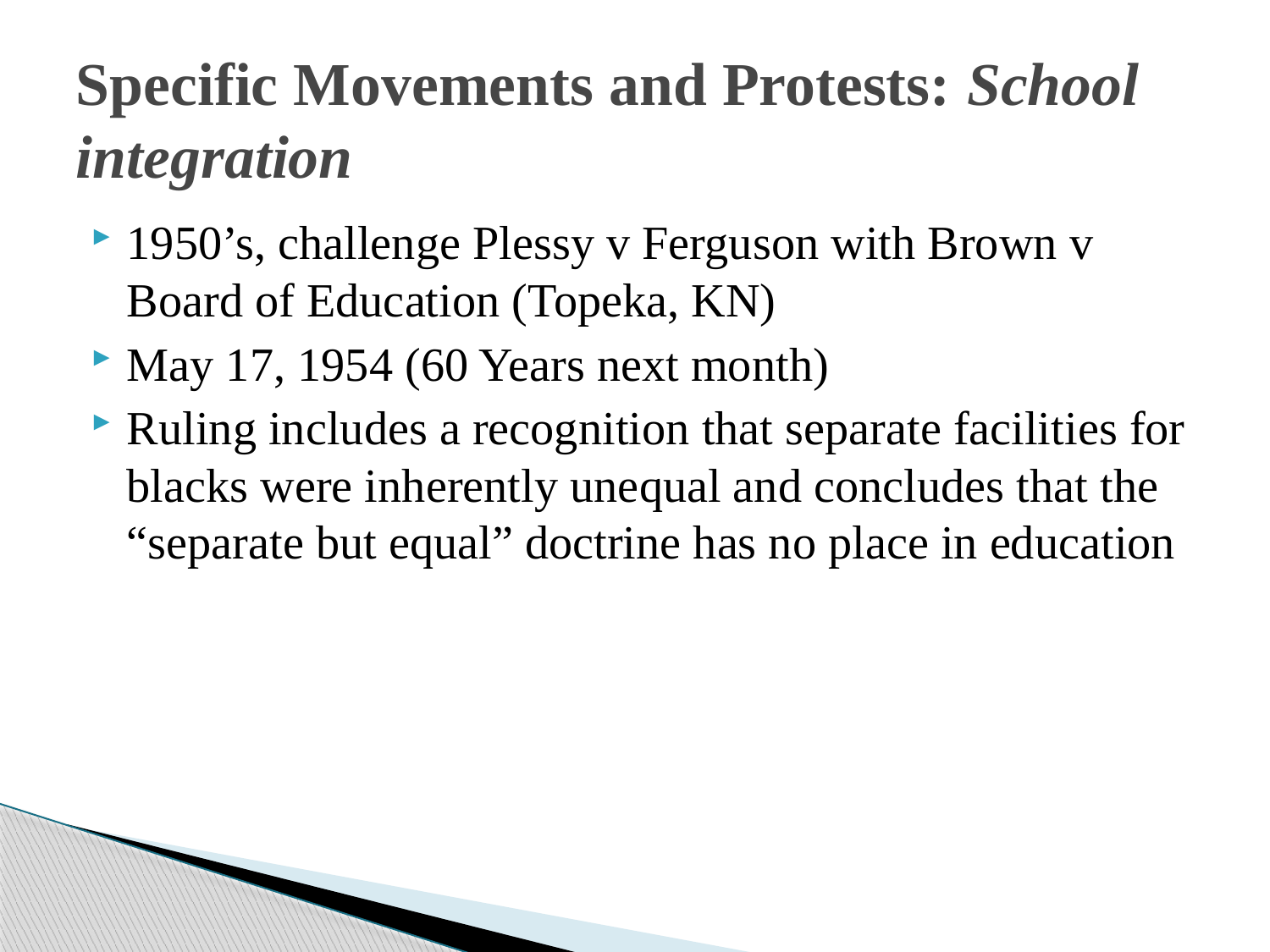

# Specific Movements and Protests: School integration
1950’s, challenge Plessy v Ferguson with Brown v Board of Education (Topeka, KN)
May 17, 1954 (60 Years next month)
Ruling includes a recognition that separate facilities for blacks were inherently unequal and concludes that the “separate but equal” doctrine has no place in education